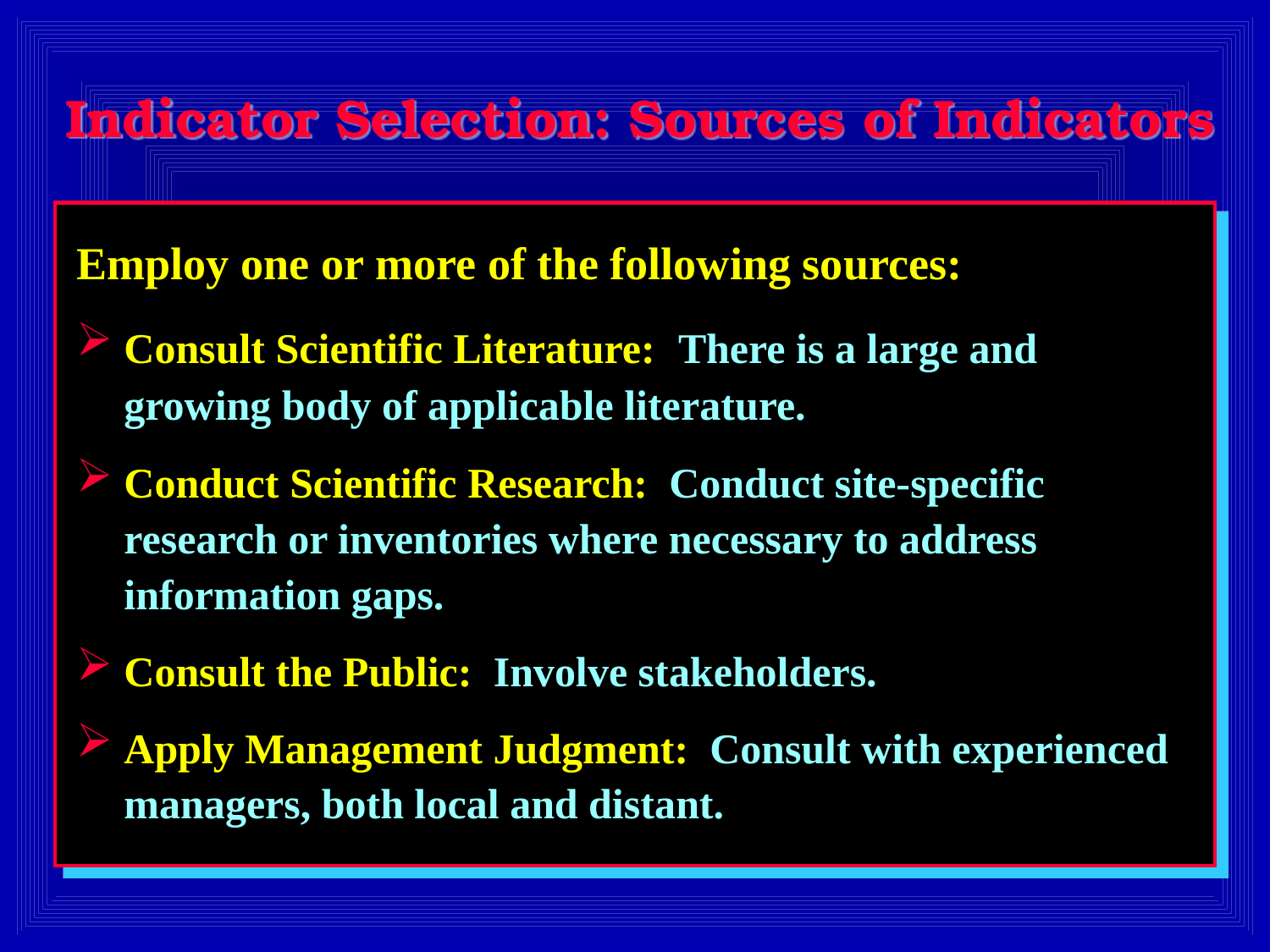

# Indicator Selection: Sources of Indicators
Employ one or more of the following sources:
Consult Scientific Literature:  There is a large and growing body of applicable literature.
Conduct Scientific Research:  Conduct site-specific research or inventories where necessary to address information gaps.
Consult the Public:  Involve stakeholders.
Apply Management Judgment:  Consult with experienced managers, both local and distant.